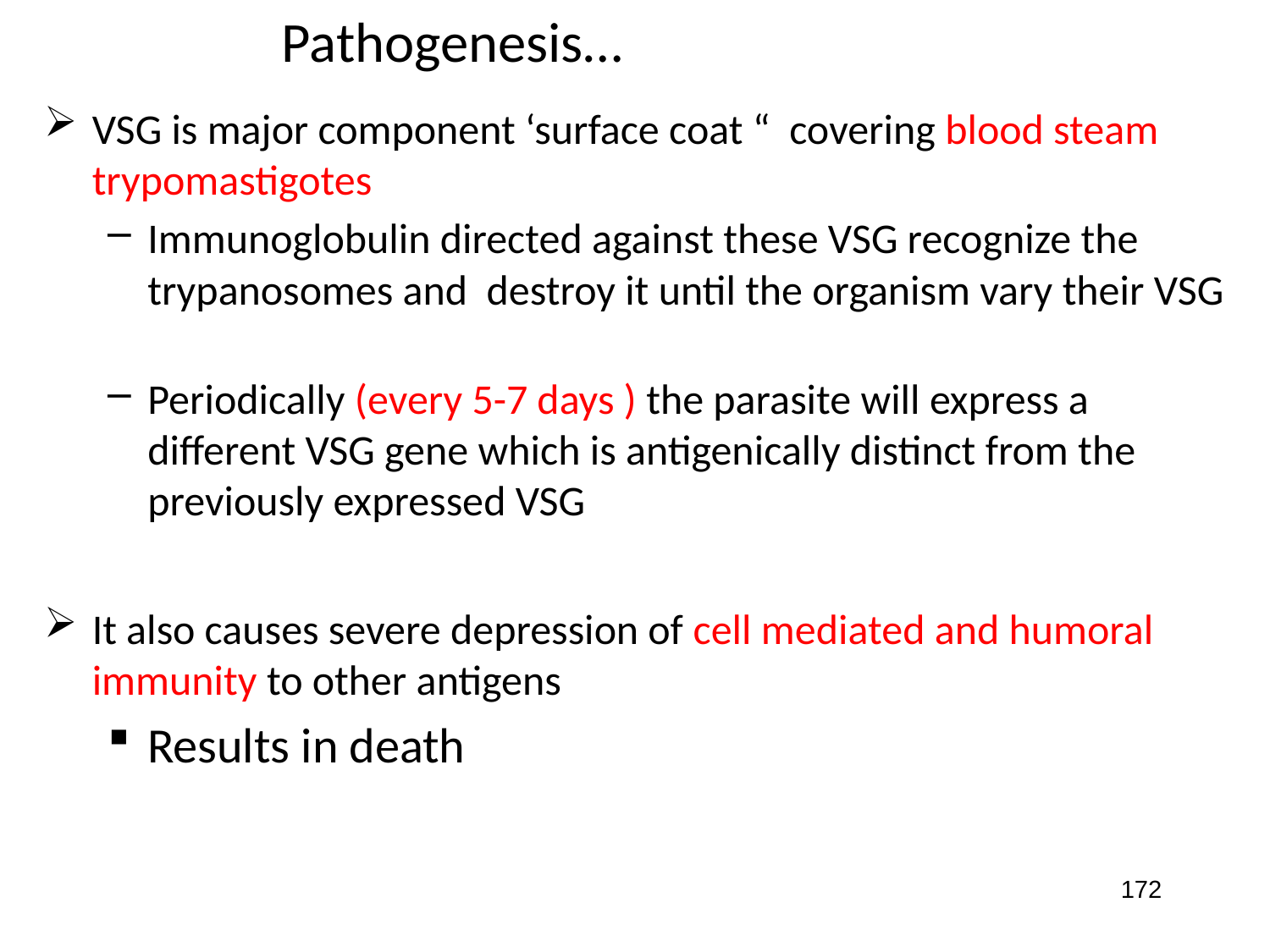

Pathogenesis…
VSG is major component ‘surface coat “  covering blood steam trypomastigotes
Immunoglobulin directed against these VSG recognize the trypanosomes and  destroy it until the organism vary their VSG
Periodically (every 5-7 days ) the parasite will express a different VSG gene which is antigenically distinct from the previously expressed VSG

It also causes severe depression of cell mediated and humoral immunity to other antigens
Results in death

172